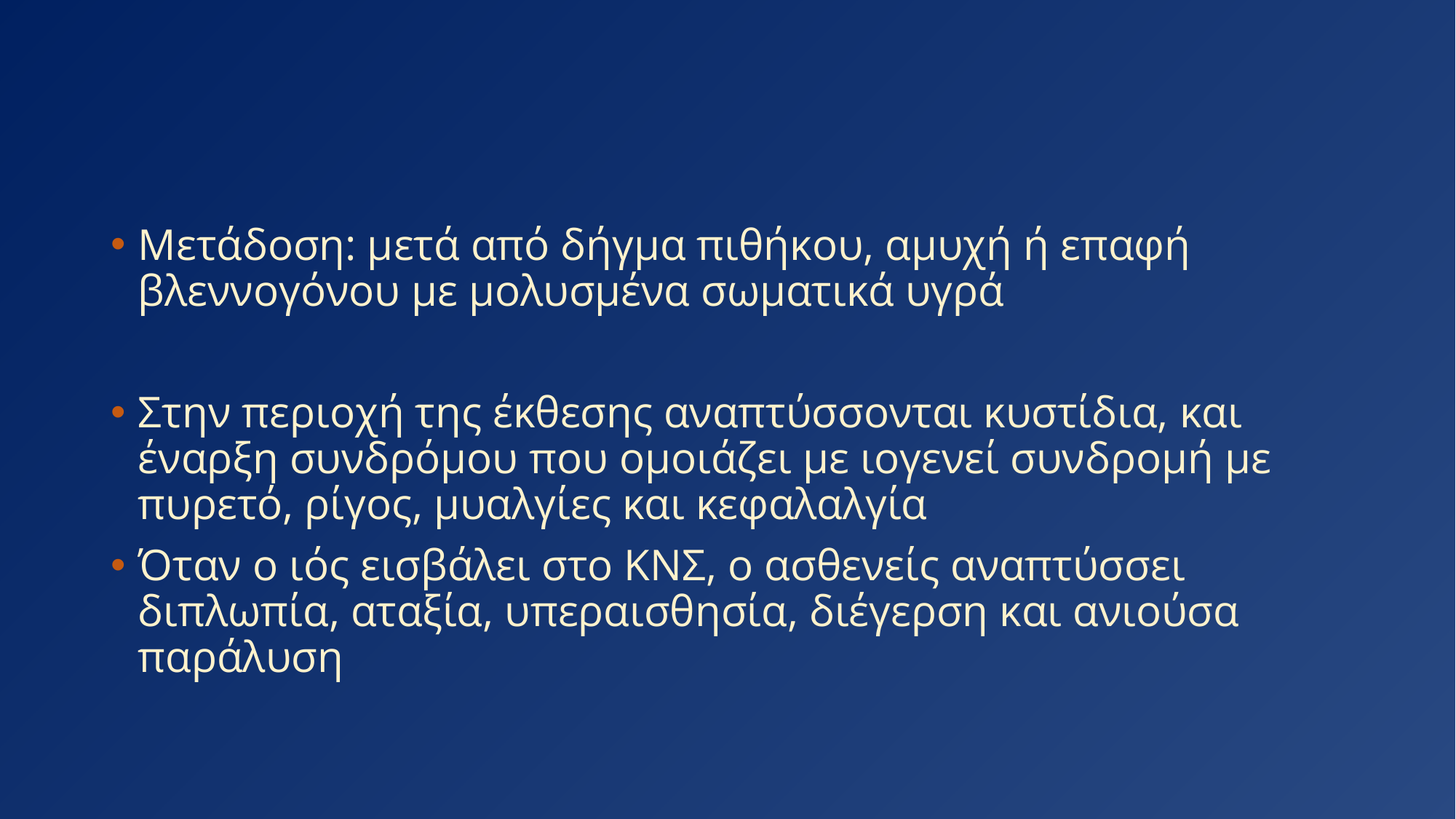

#
Μετάδοση: μετά από δήγμα πιθήκου, αμυχή ή επαφή βλεννογόνου με μολυσμένα σωματικά υγρά

Στην περιοχή της έκθεσης αναπτύσσονται κυστίδια, και έναρξη συνδρόμου που ομοιάζει με ιογενεί συνδρομή με πυρετό, ρίγος, μυαλγίες και κεφαλαλγία
Όταν ο ιός εισβάλει στο ΚΝΣ, ο ασθενείς αναπτύσσει διπλωπία, αταξία, υπεραισθησία, διέγερση και ανιούσα παράλυση